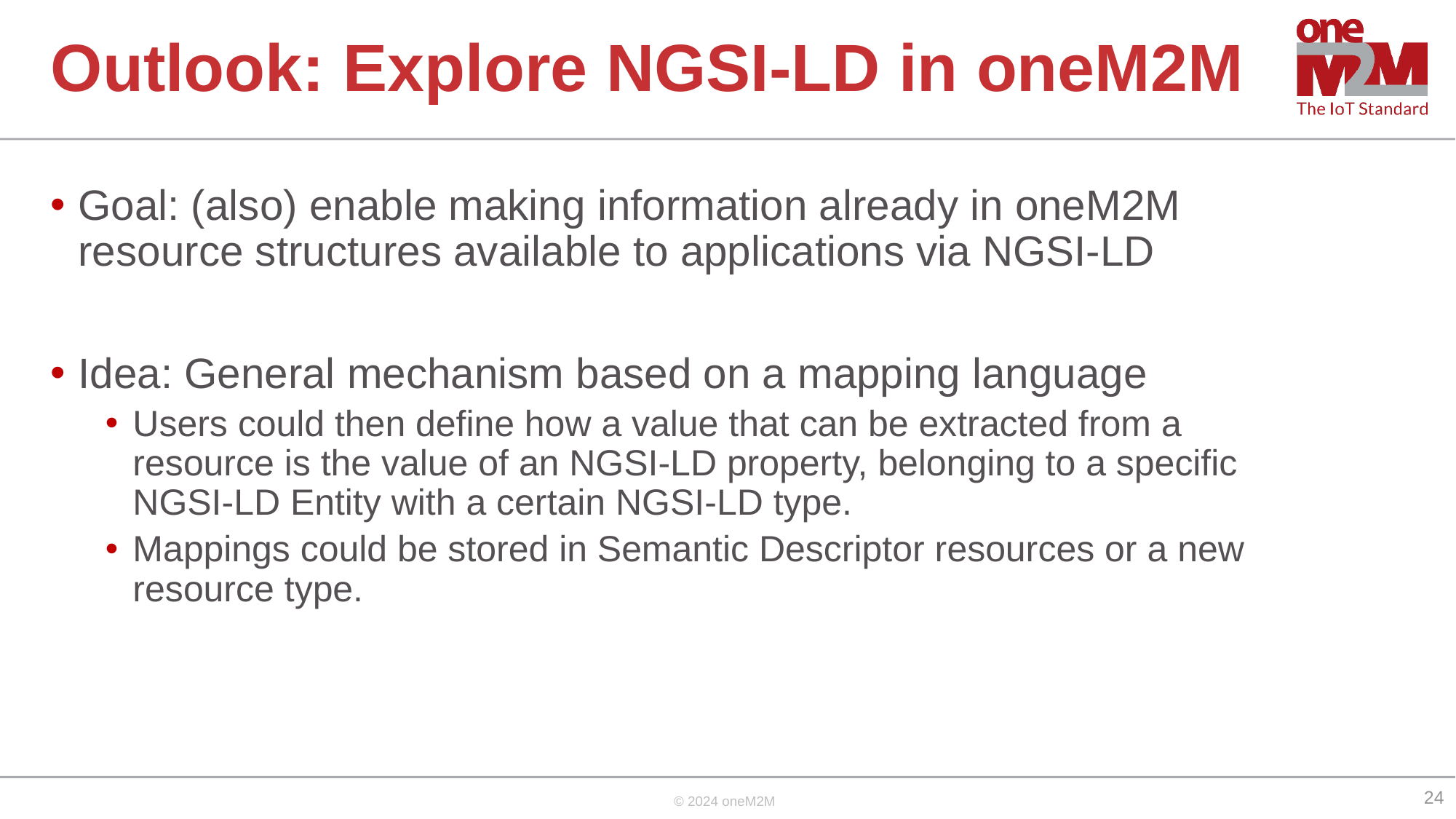

# Outlook: Explore NGSI-LD in oneM2M
Goal: (also) enable making information already in oneM2M resource structures available to applications via NGSI-LD

Idea: General mechanism based on a mapping language
Users could then define how a value that can be extracted from a resource is the value of an NGSI-LD property, belonging to a specific NGSI-LD Entity with a certain NGSI-LD type.
Mappings could be stored in Semantic Descriptor resources or a new resource type.
24